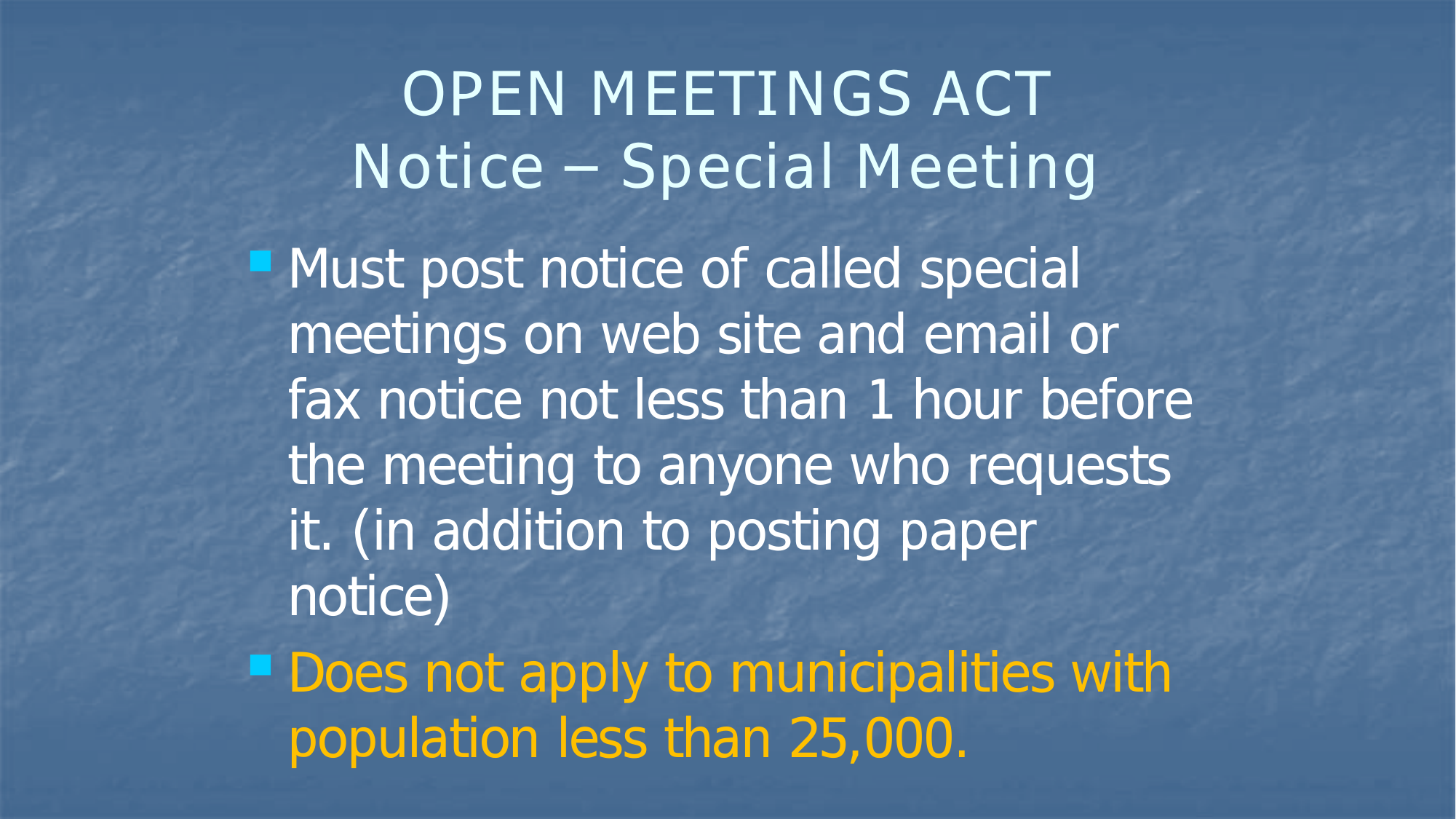

# OPEN MEETINGS ACT Notice – Special Meeting
Must post notice of called special meetings on web site and email or fax notice not less than 1 hour before the meeting to anyone who requests it. (in addition to posting paper notice)
Does not apply to municipalities with population less than 25,000.